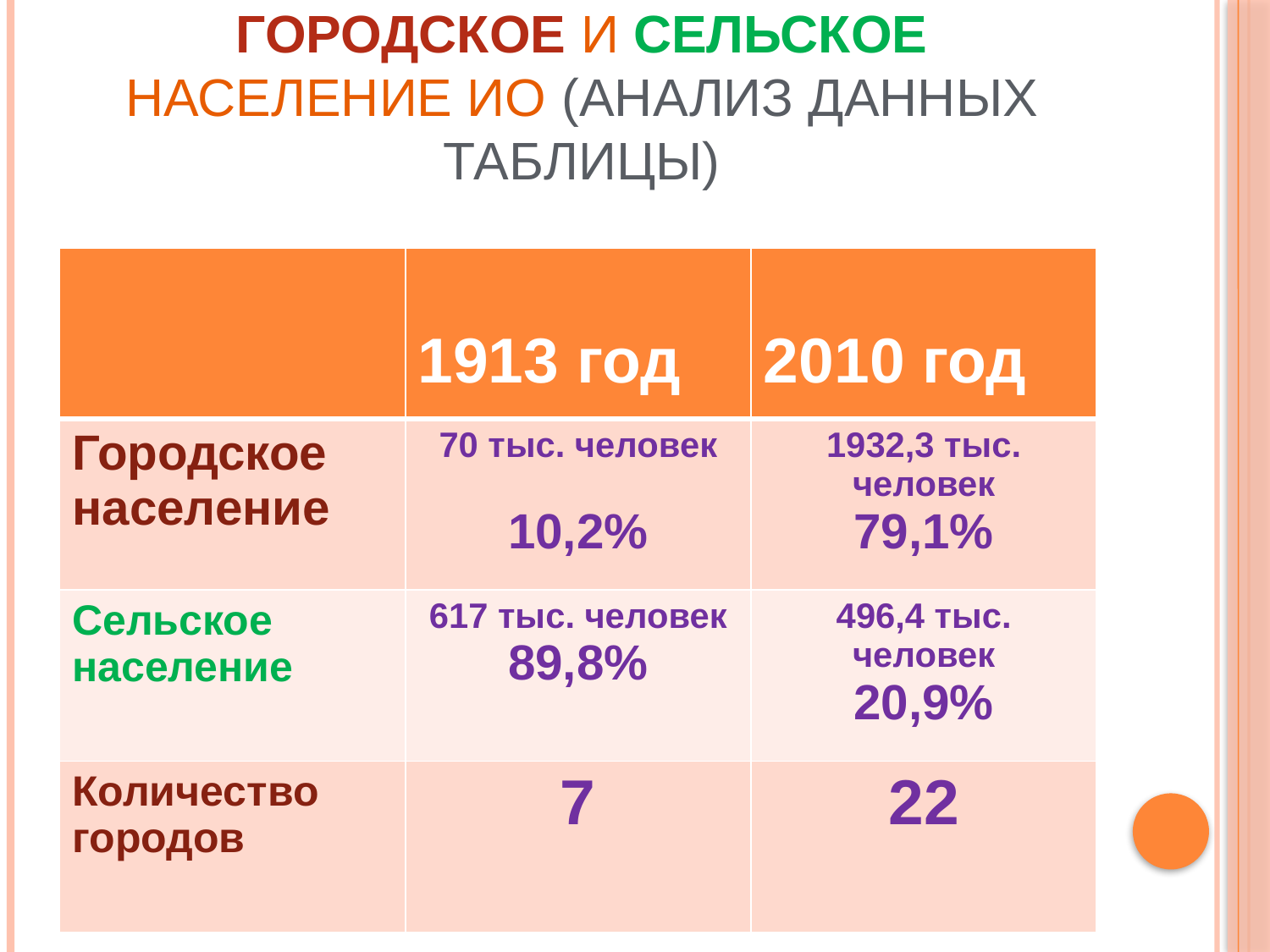

# Городское и сельское население ИО (анализ данных таблицы)
|  | 1913 год | 2010 год |
| --- | --- | --- |
| Городское население | 70 тыс. человек 10,2% | 1932,3 тыс. человек 79,1% |
| Сельское население | 617 тыс. человек 89,8% | 496,4 тыс. человек 20,9% |
| Количество городов | 7 | 22 |